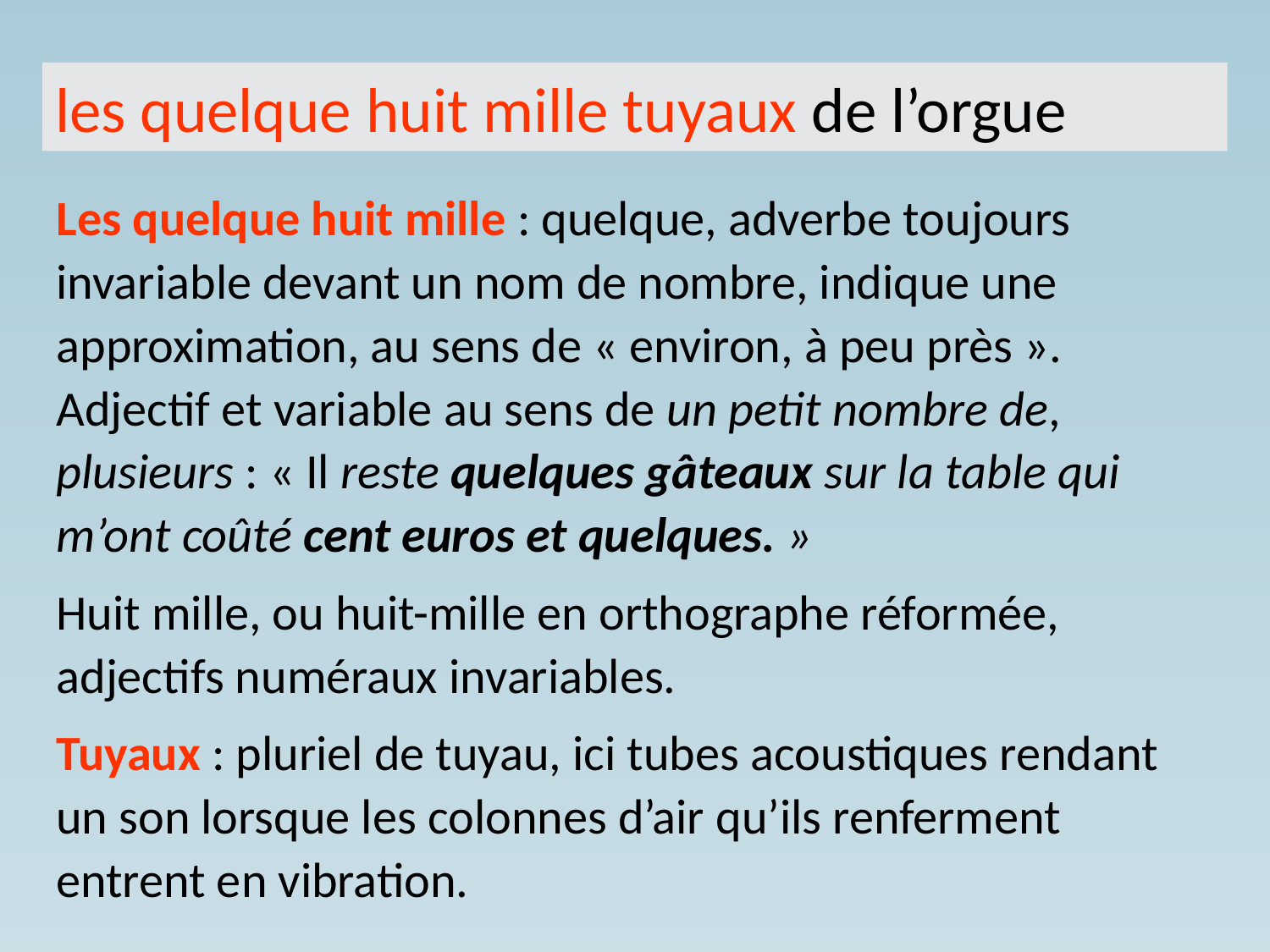

les quelque huit mille tuyaux de l’orgue
Les quelque huit mille : quelque, adverbe toujours invariable devant un nom de nombre, indique une approximation, au sens de « environ, à peu près ». Adjectif et variable au sens de un petit nombre de, plusieurs : « Il reste quelques gâteaux sur la table qui m’ont coûté cent euros et quelques. »
Huit mille, ou huit-mille en orthographe réformée, adjectifs numéraux invariables.
Tuyaux : pluriel de tuyau, ici tubes acoustiques rendant un son lorsque les colonnes d’air qu’ils renferment entrent en vibration.